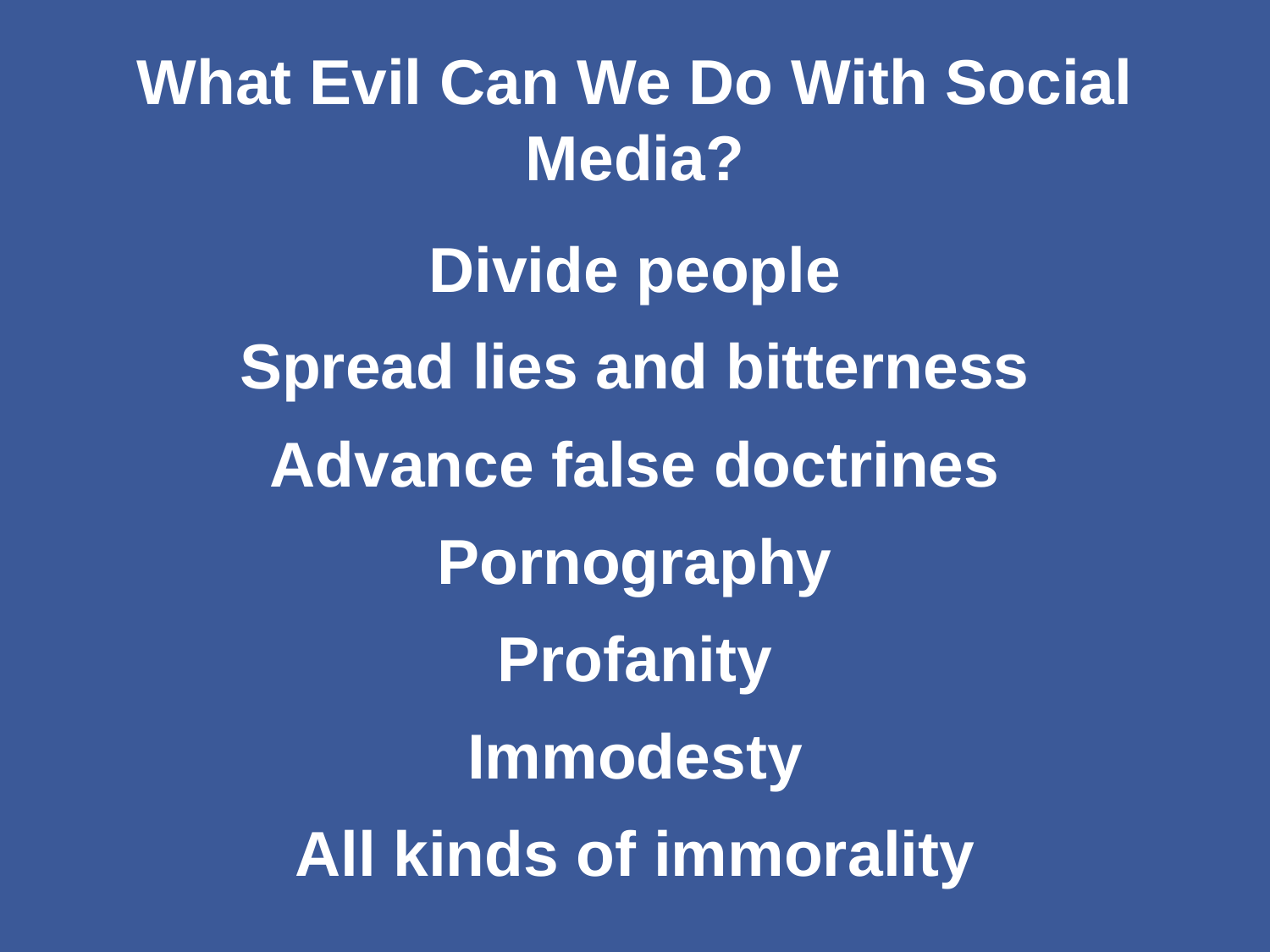

# What Evil Can We Do With Social Media?
Divide people
Spread lies and bitterness
Advance false doctrines
Pornography
Profanity
Immodesty
All kinds of immorality